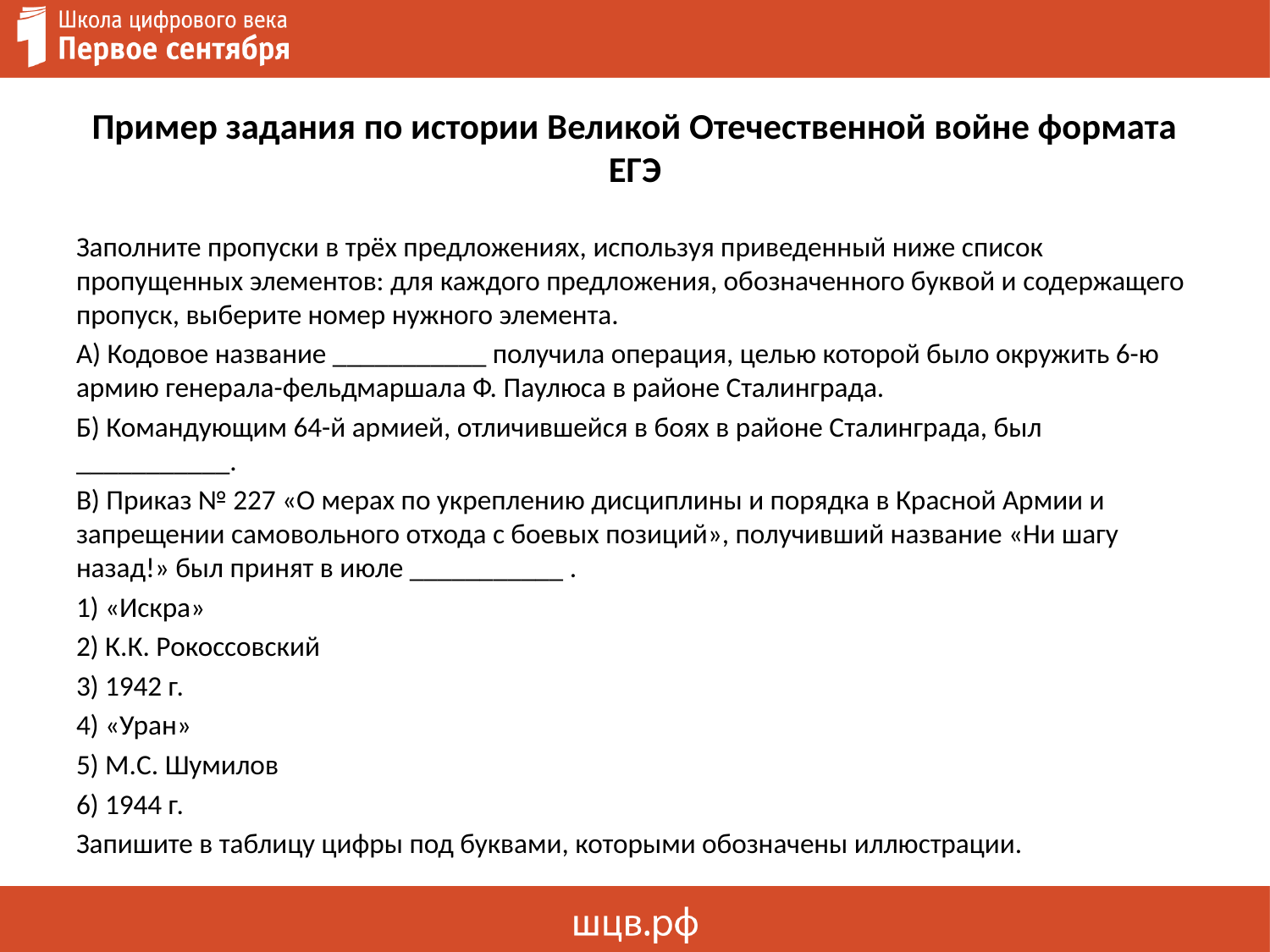

# Пример задания по истории Великой Отечественной войне формата ЕГЭ
Заполните пропуски в трёх предложениях, используя приведенный ниже список пропущенных элементов: для каждого предложения, обозначенного буквой и содержащего пропуск, выберите номер нужного элемента.
А) Кодовое название ___________ получила операция, целью которой было окружить 6-ю армию генерала-фельдмаршала Ф. Паулюса в районе Сталинграда.
Б) Командующим 64-й армией, отличившейся в боях в районе Сталинграда, был ___________.
В) Приказ № 227 «О мерах по укреплению дисциплины и порядка в Красной Армии и запрещении самовольного отхода с боевых позиций», получивший название «Ни шагу назад!» был принят в июле ___________ .
1) «Искра»
2) К.К. Рокоссовский
3) 1942 г.
4) «Уран»
5) М.С. Шумилов
6) 1944 г.
Запишите в таблицу цифры под буквами, которыми обозначены иллюстрации.